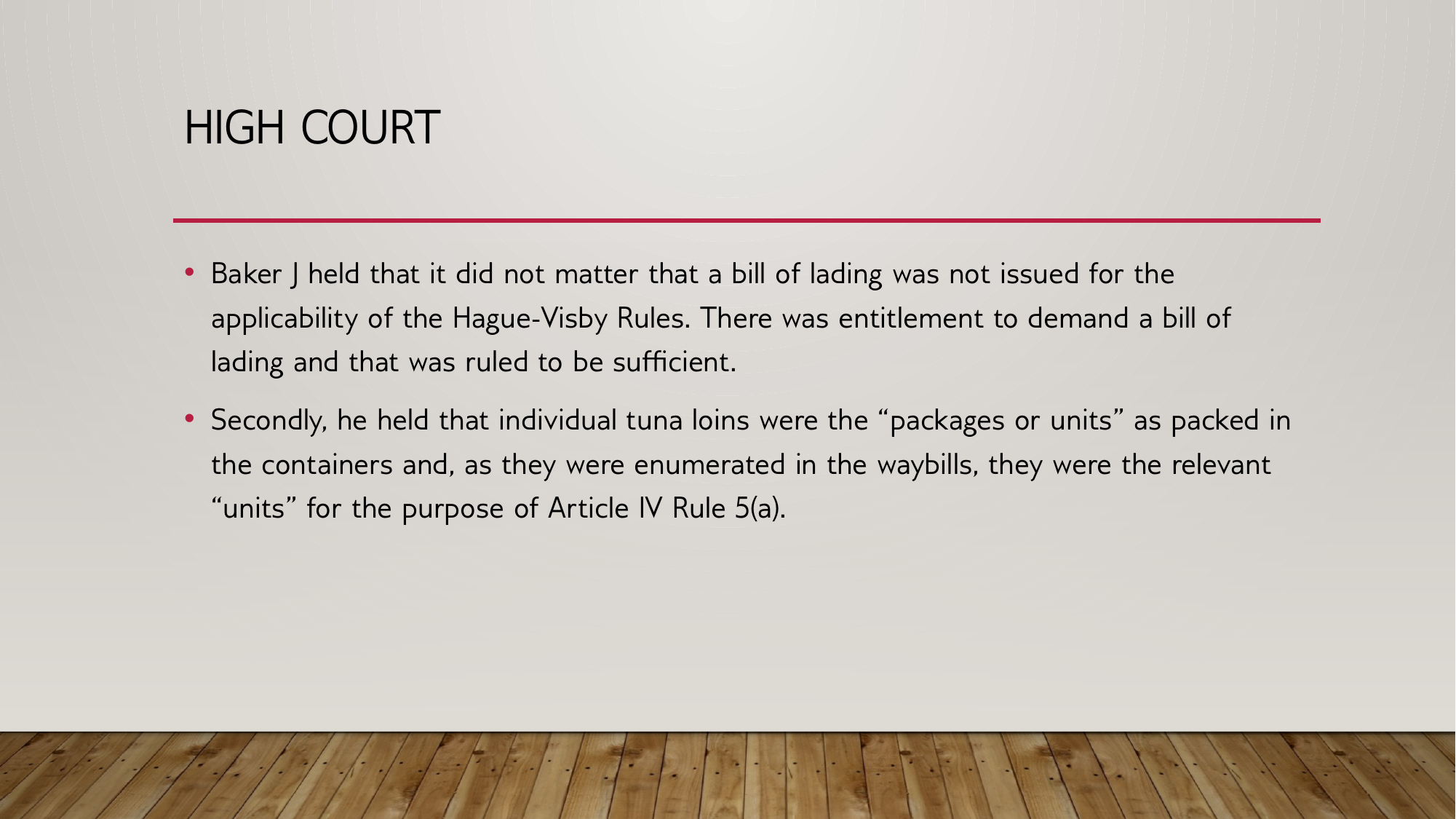

# High court
Baker J held that it did not matter that a bill of lading was not issued for the applicability of the Hague-Visby Rules. There was entitlement to demand a bill of lading and that was ruled to be sufficient.
Secondly, he held that individual tuna loins were the “packages or units” as packed in the containers and, as they were enumerated in the waybills, they were the relevant “units” for the purpose of Article IV Rule 5(a).